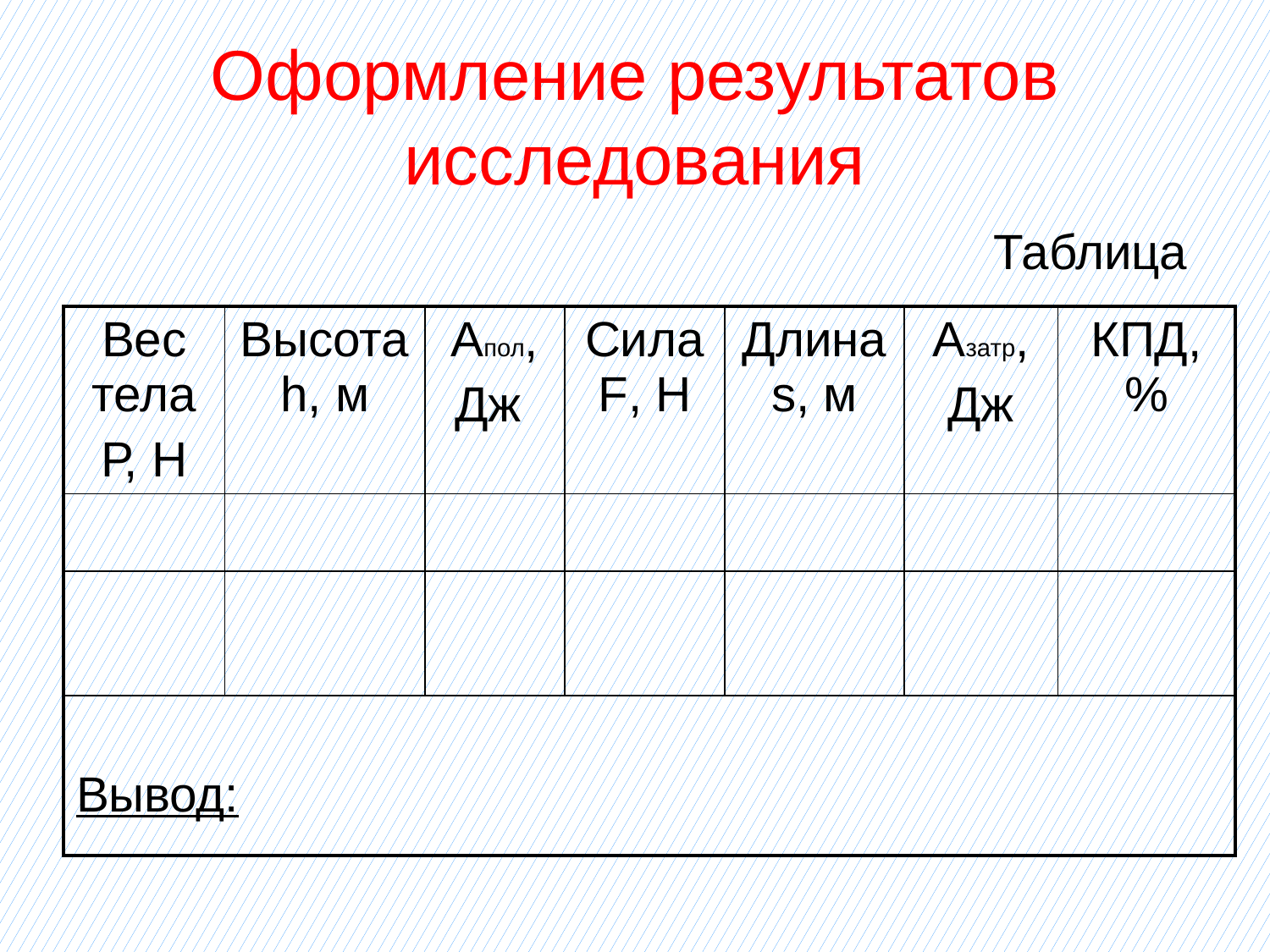

# Оформление результатов исследования Таблица
| Вес тела Р, Н | Высота h, м | Апол, Дж | Сила F, Н | Длина s, м | Азатр, Дж | КПД, % |
| --- | --- | --- | --- | --- | --- | --- |
|  |  |  |  |  |  |  |
|  |  |  |  |  |  |  |
| Вывод: |  |  |  |  |  |  |